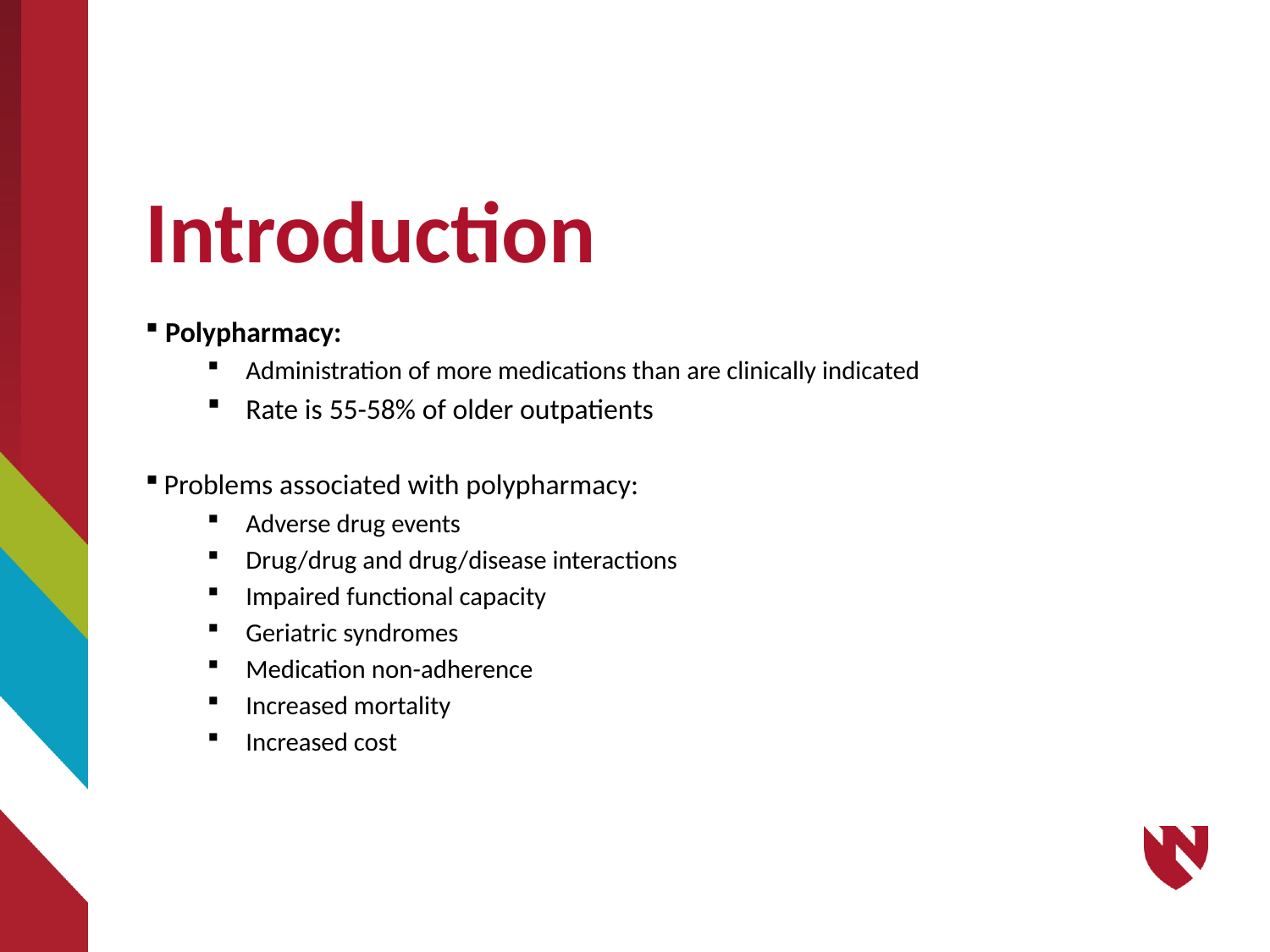

5
# Introduction
 Polypharmacy:
Administration of more medications than are clinically indicated
Rate is 55-58% of older outpatients

 Problems associated with polypharmacy:
Adverse drug events
Drug/drug and drug/disease interactions
Impaired functional capacity
Geriatric syndromes
Medication non-adherence
Increased mortality
Increased cost